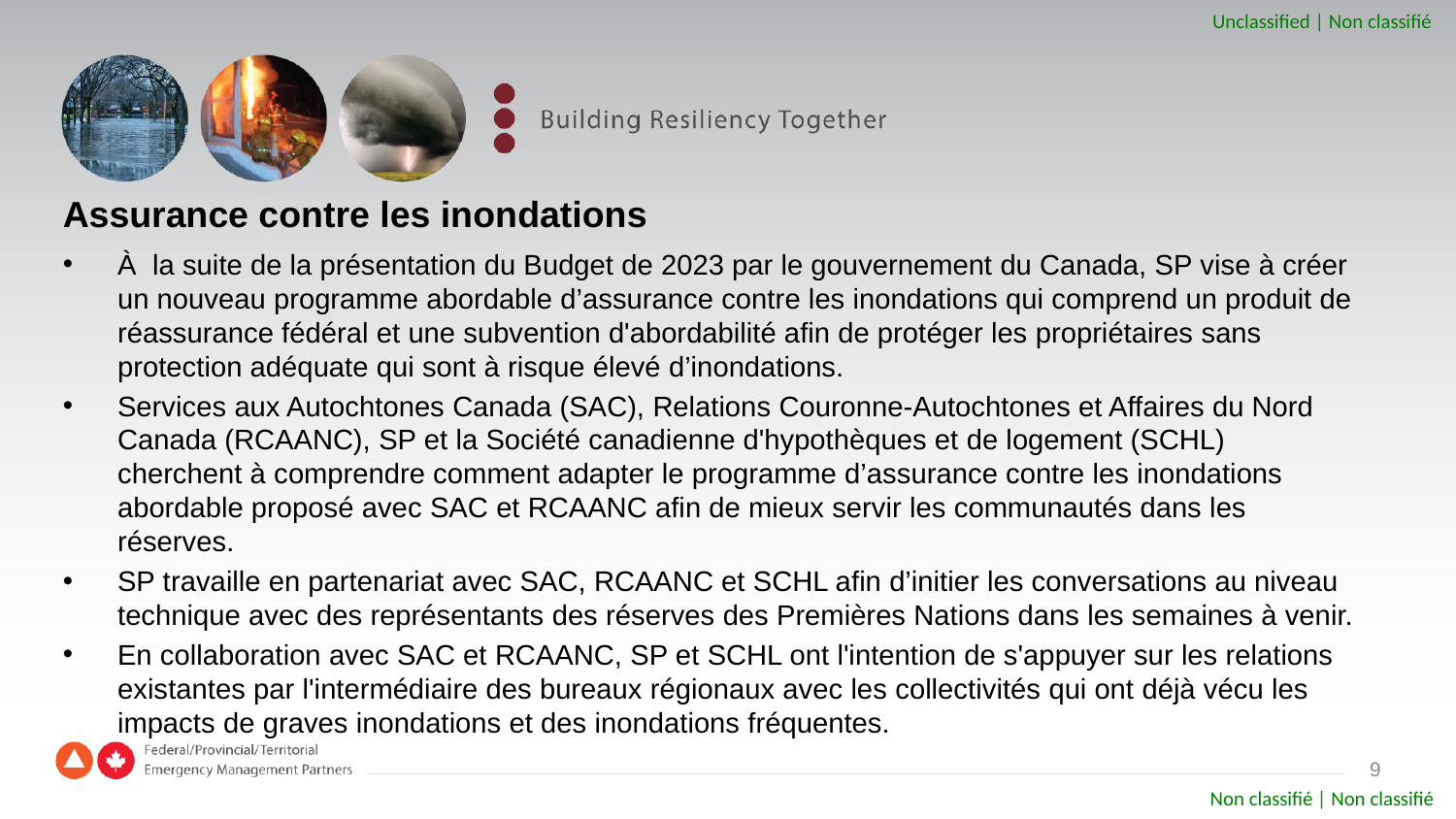

# Assurance contre les inondations
À  la suite de la présentation du Budget de 2023 par le gouvernement du Canada, SP vise à créer un nouveau programme abordable d’assurance contre les inondations qui comprend un produit de réassurance fédéral et une subvention d'abordabilité afin de protéger les propriétaires sans protection adéquate qui sont à risque élevé d’inondations.
Services aux Autochtones Canada (SAC), Relations Couronne-Autochtones et Affaires du Nord Canada (RCAANC), SP et la Société canadienne d'hypothèques et de logement (SCHL) cherchent à comprendre comment adapter le programme d’assurance contre les inondations abordable proposé avec SAC et RCAANC afin de mieux servir les communautés dans les réserves.
SP travaille en partenariat avec SAC, RCAANC et SCHL afin d’initier les conversations au niveau technique avec des représentants des réserves des Premières Nations dans les semaines à venir.
En collaboration avec SAC et RCAANC, SP et SCHL ont l'intention de s'appuyer sur les relations existantes par l'intermédiaire des bureaux régionaux avec les collectivités qui ont déjà vécu les impacts de graves inondations et des inondations fréquentes.